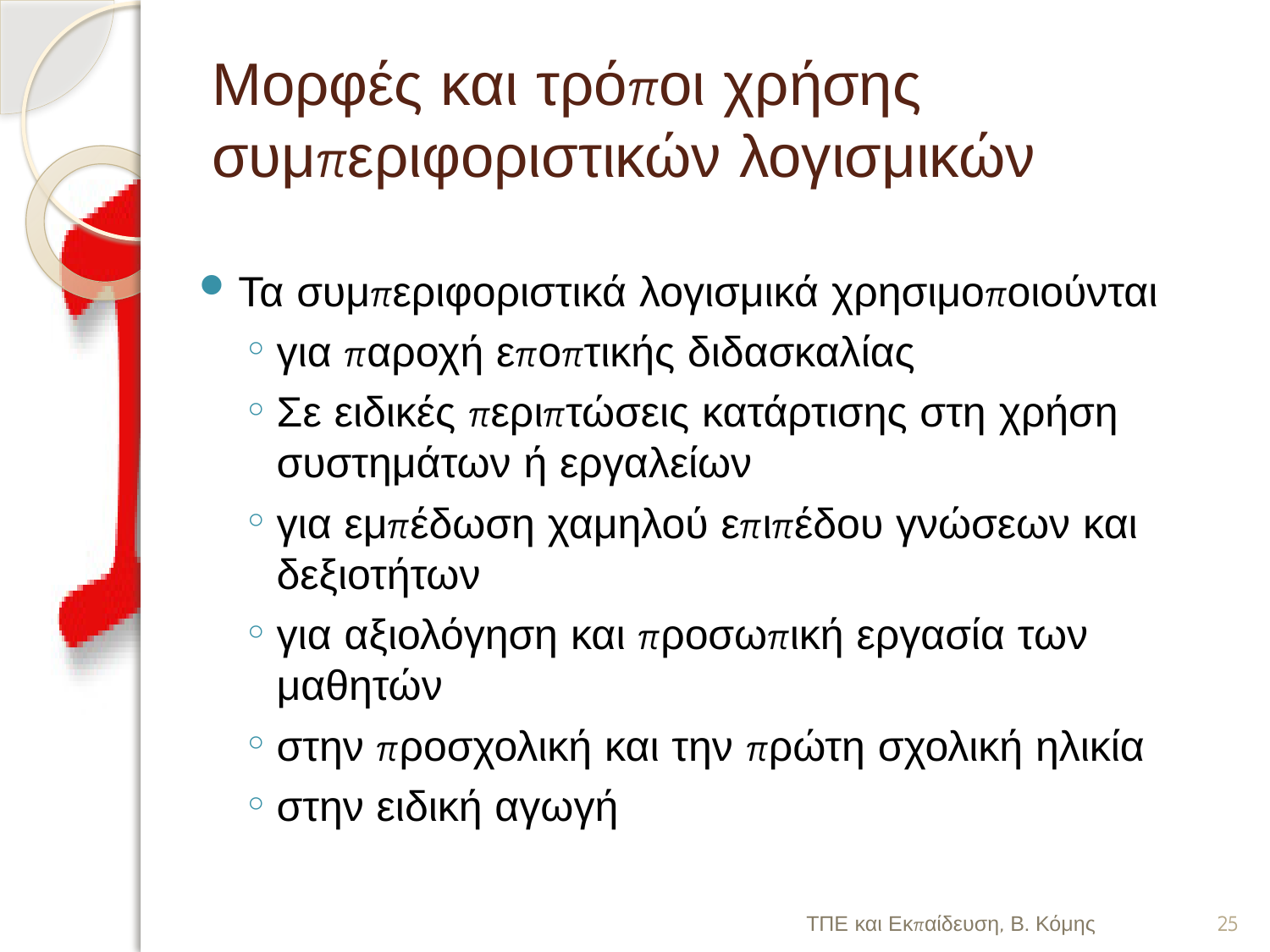

# Μορφές και τρόποι χρήσης συμπεριφοριστικών λογισμικών
Τα συμπεριφοριστικά λογισμικά χρησιμοποιούνται
για παροχή εποπτικής διδασκαλίας
Σε ειδικές περιπτώσεις κατάρτισης στη χρήση συστημάτων ή εργαλείων
για εμπέδωση χαμηλού επιπέδου γνώσεων και δεξιοτήτων
για αξιολόγηση και προσωπική εργασία των μαθητών
στην προσχολική και την πρώτη σχολική ηλικία
στην ειδική αγωγή

ΤΠΕ και Εκπαίδευση, Β. Κόμης
25